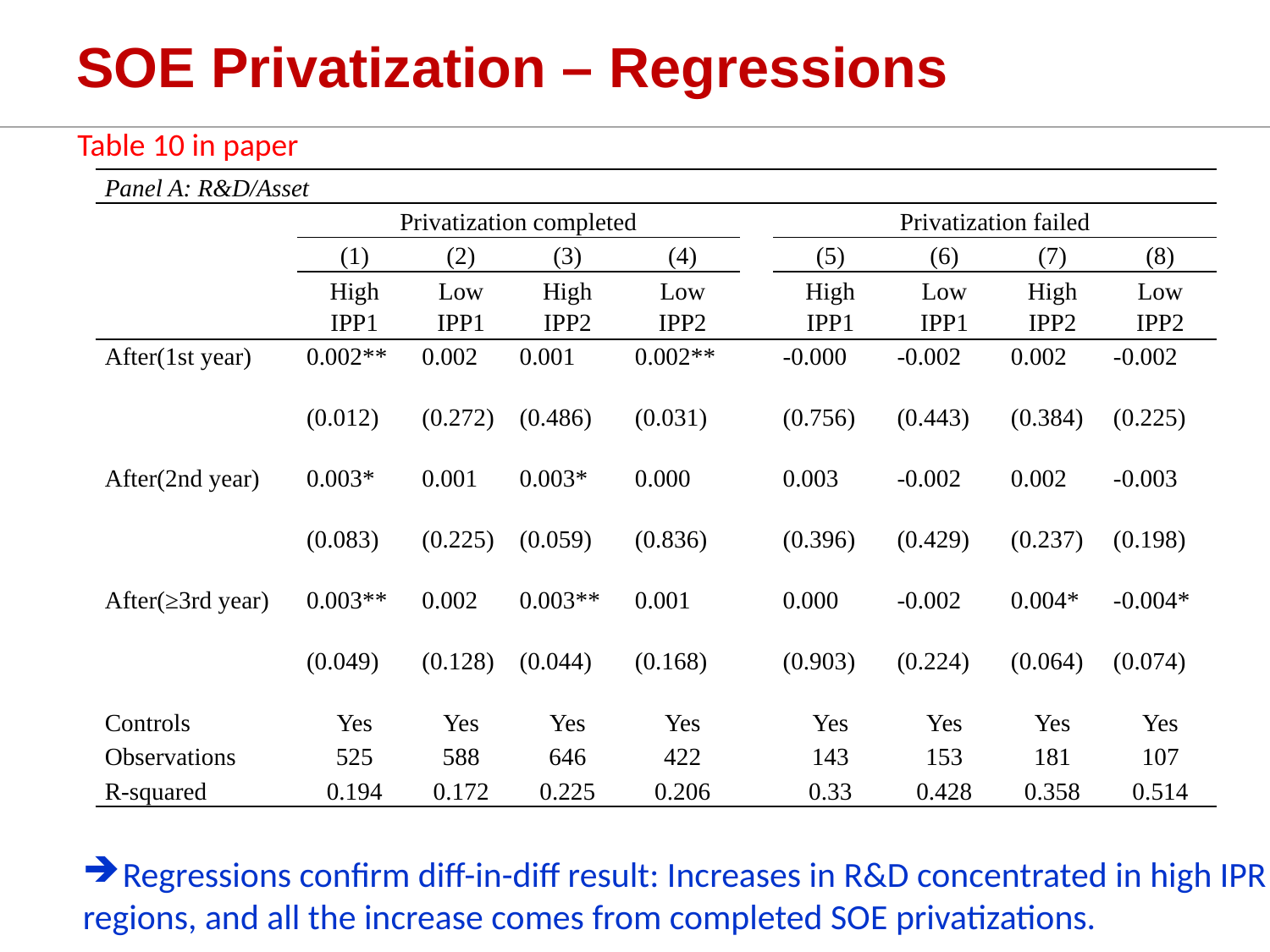

# SOE Privatization – Regressions
Table 10 in paper
| Panel A: R&D/Asset |  |  |  |  |  |  |  |  |  |
| --- | --- | --- | --- | --- | --- | --- | --- | --- | --- |
|  | Privatization completed |  |  |  |  | Privatization failed |  |  |  |
|  | (1) | (2) | (3) | (4) |  | (5) | (6) | (7) | (8) |
|  | High IPP1 | Low IPP1 | High IPP2 | Low IPP2 |  | High IPP1 | Low IPP1 | High IPP2 | Low IPP2 |
| After(1st year) | 0.002\*\* | 0.002 | 0.001 | 0.002\*\* |  | -0.000 | -0.002 | 0.002 | -0.002 |
|  | (0.012) | (0.272) | (0.486) | (0.031) |  | (0.756) | (0.443) | (0.384) | (0.225) |
| After(2nd year) | 0.003\* | 0.001 | 0.003\* | 0.000 |  | 0.003 | -0.002 | 0.002 | -0.003 |
|  | (0.083) | (0.225) | (0.059) | (0.836) |  | (0.396) | (0.429) | (0.237) | (0.198) |
| After(≥3rd year) | 0.003\*\* | 0.002 | 0.003\*\* | 0.001 |  | 0.000 | -0.002 | 0.004\* | -0.004\* |
|  | (0.049) | (0.128) | (0.044) | (0.168) |  | (0.903) | (0.224) | (0.064) | (0.074) |
| Controls | Yes | Yes | Yes | Yes |  | Yes | Yes | Yes | Yes |
| Observations | 525 | 588 | 646 | 422 |  | 143 | 153 | 181 | 107 |
| R-squared | 0.194 | 0.172 | 0.225 | 0.206 |  | 0.33 | 0.428 | 0.358 | 0.514 |
Regressions confirm diff-in-diff result: Increases in R&D concentrated in high IPR
regions, and all the increase comes from completed SOE privatizations.